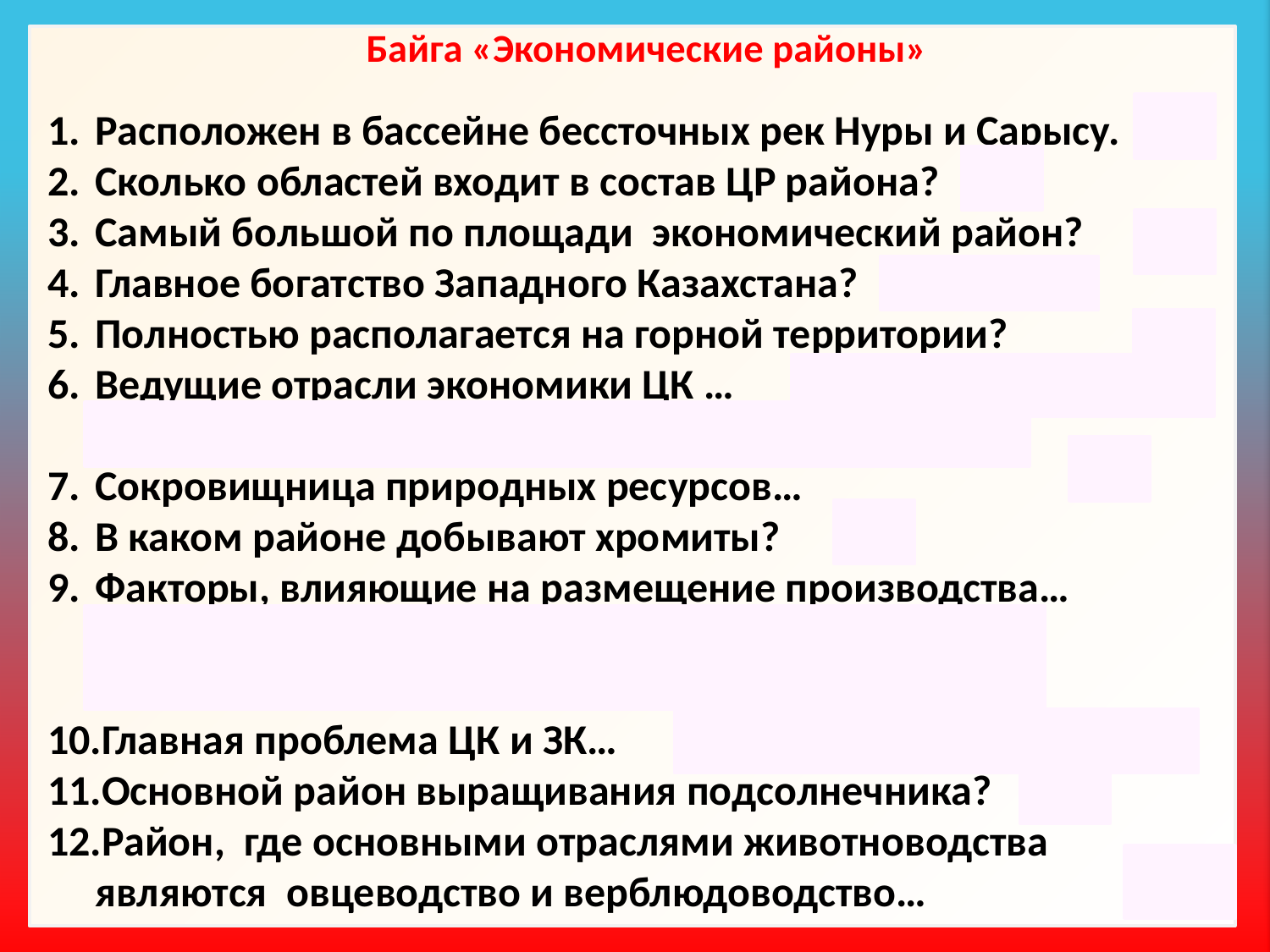

# Байга «Экономические районы»

Расположен в бассейне бессточных рек Нуры и Сарысу.  ЦК
Сколько областей входит в состав ЦР района?    1
Самый большой по площади  экономический район?       ЗК
Главное богатство Западного Казахстана?   Нефть и газ
Полностью располагается на горной территории?                ВК
Ведущие отрасли экономики ЦК …       Энергетика, угольная промышленность, черная и цветная  металлургия
Сокровищница природных ресурсов…                              ВК
В каком районе добывают хромиты?       ЗК
Факторы, влияющие на размещение производства…    Топливный, сырьевой, водный, потребительский, энергетический, экологический
Главная проблема ЦК и ЗК…        Нехватка водных ресурсов
Основной район выращивания подсолнечника?    ВК
Район,  где основными отраслями животноводства являются  овцеводство и верблюдоводство…                        ЗК